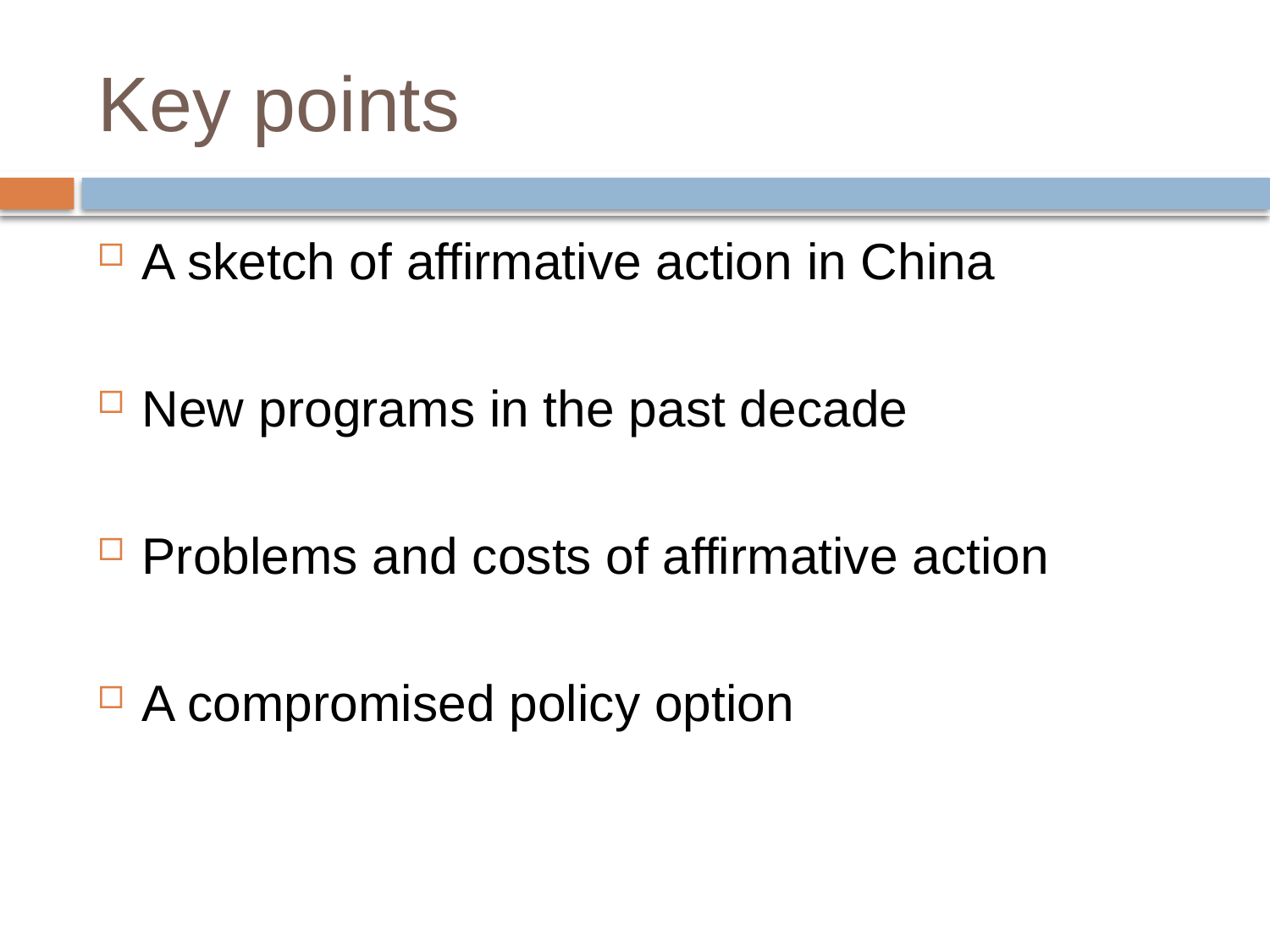

# Key points
A sketch of affirmative action in China

New programs in the past decade

Problems and costs of affirmative action

A compromised policy option